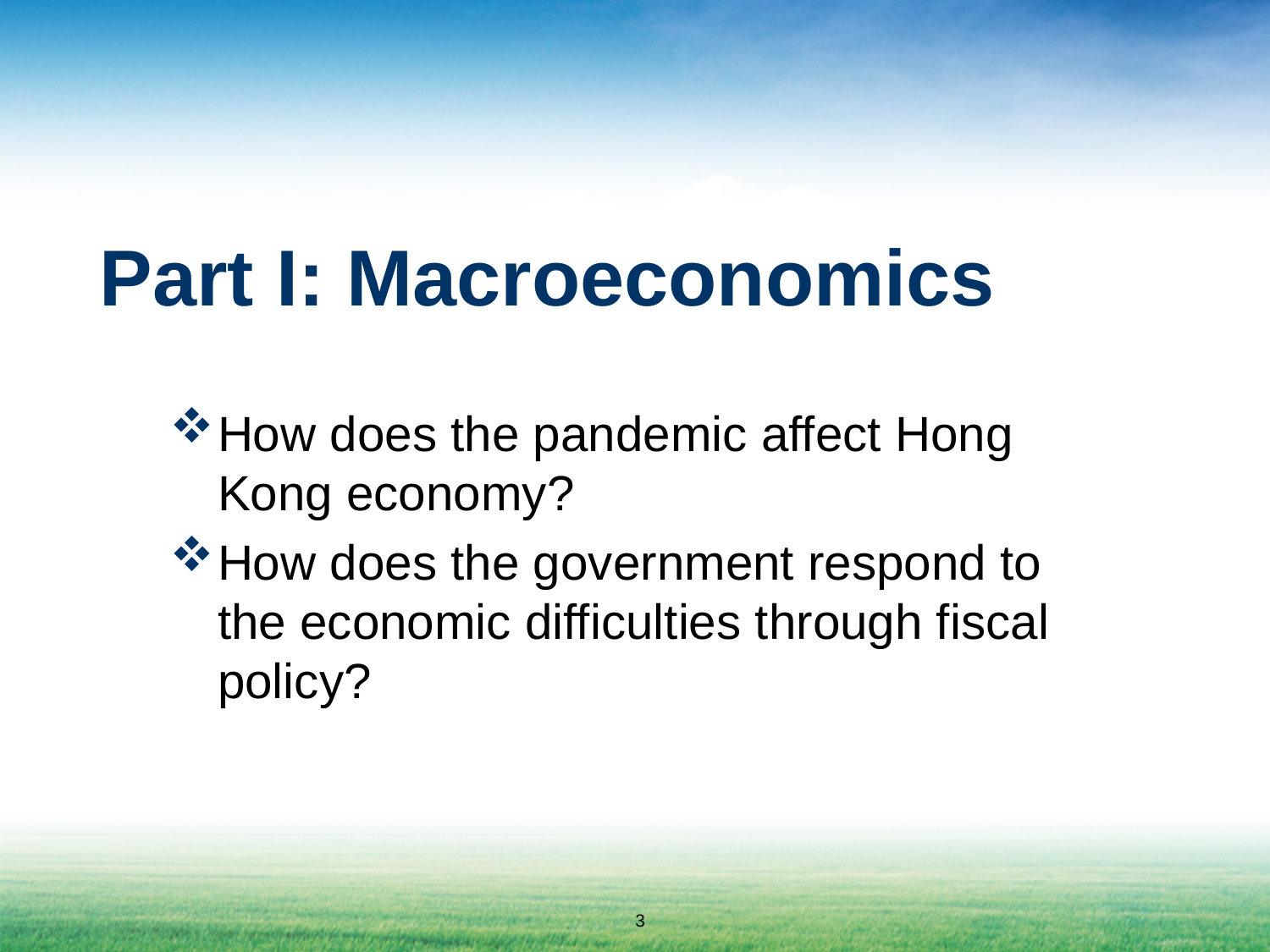

# Part I: Macroeconomics
How does the pandemic affect Hong Kong economy?
How does the government respond to the economic difficulties through fiscal policy?
3